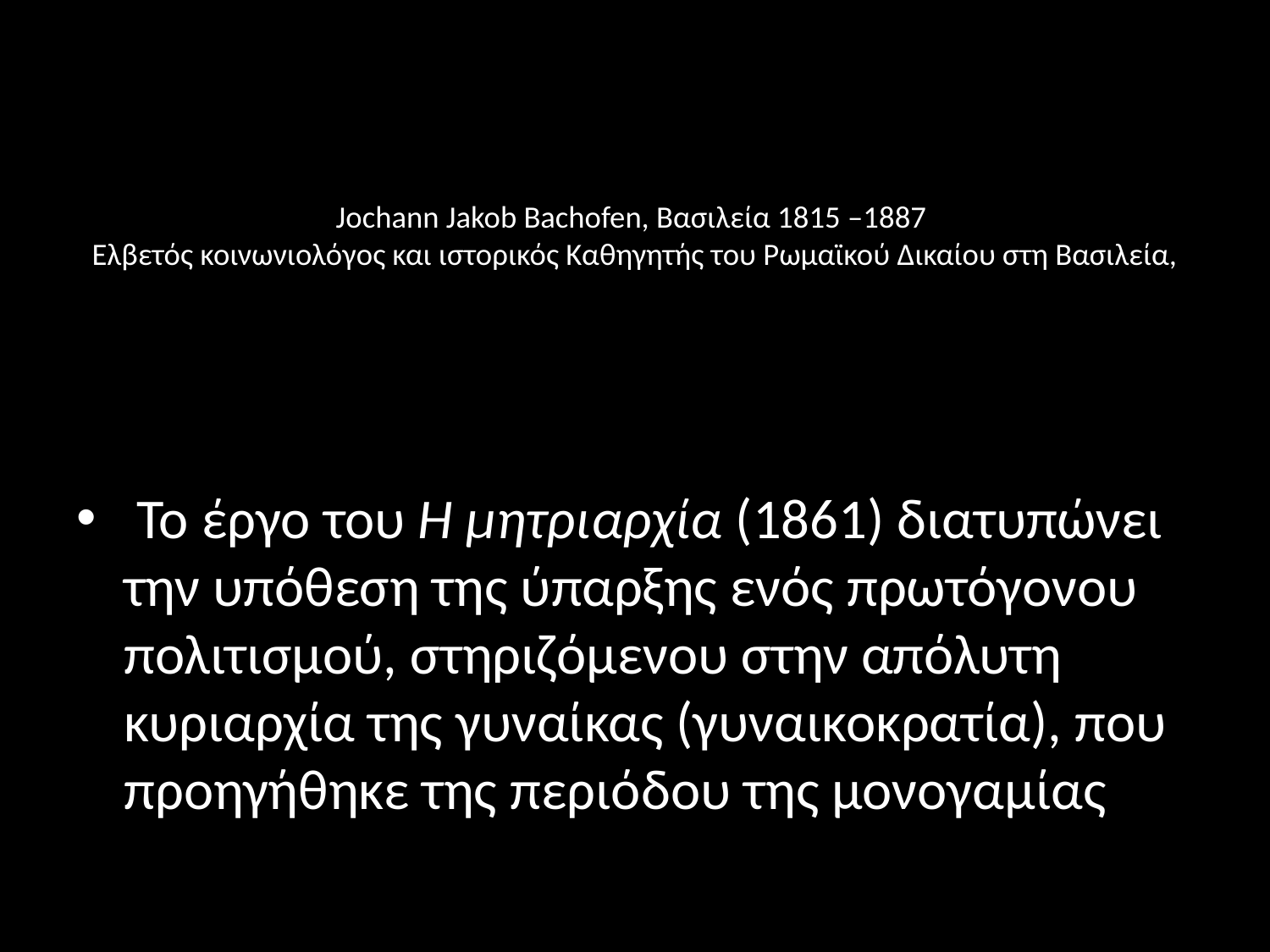

# Jochann Jakob Bachofen, Βασιλεία 1815 –1887 Ελβετός κοινωνιολόγος και ιστορικός Καθηγητής του Ρωμαϊκού Δικαίου στη Βασιλεία,
 Το έργο του Η μητριαρχία (1861) διατυπώνει την υπόθεση της ύπαρξης ενός πρωτόγονου πολιτισμού, στηριζόμενου στην απόλυτη κυριαρχία της γυναίκας (γυναικοκρατία), που προηγήθηκε της περιόδου της μονογαμίας